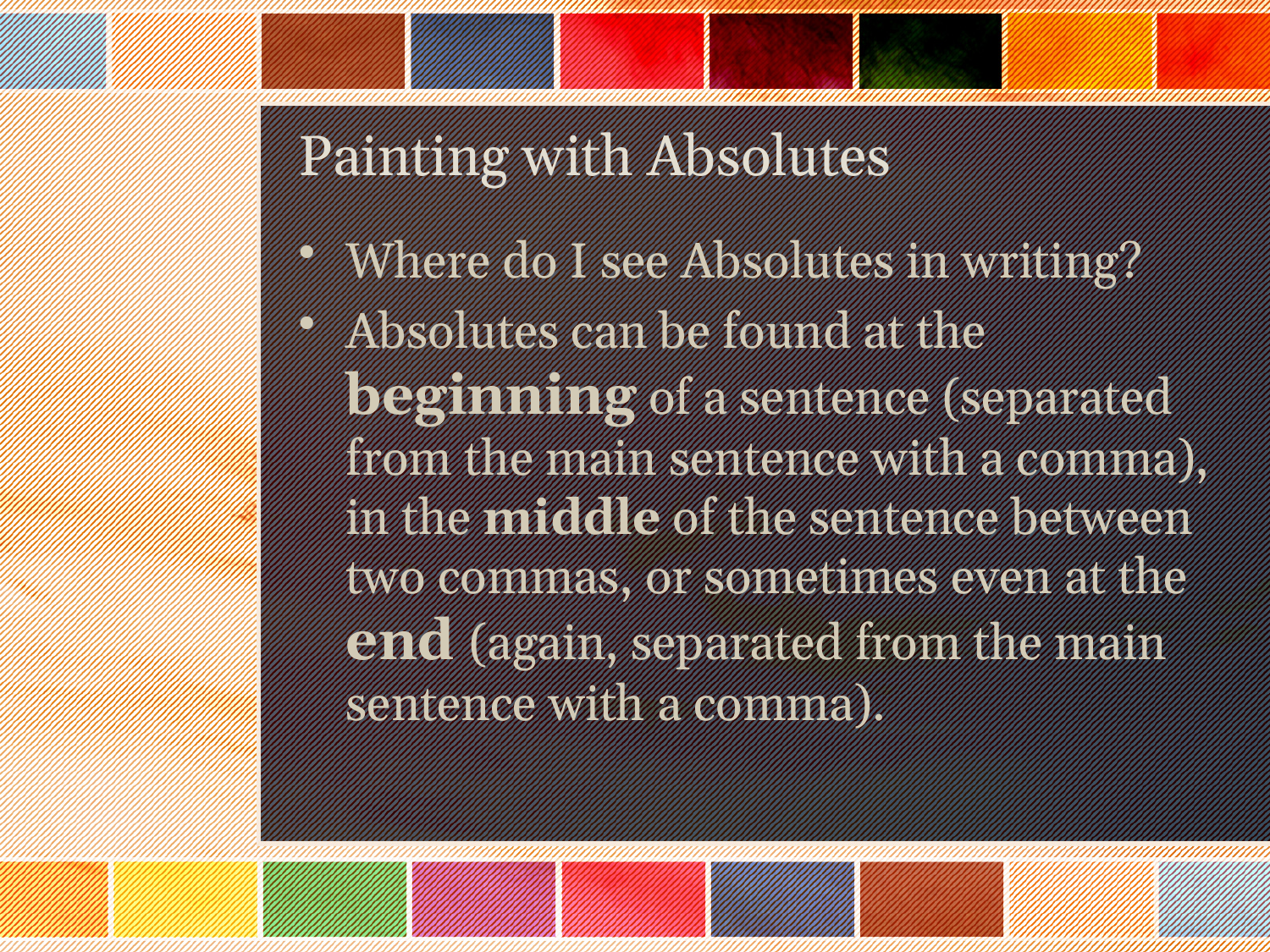

# Painting with Absolutes
Where do I see Absolutes in writing?
Absolutes can be found at the beginning of a sentence (separated from the main sentence with a comma), in the middle of the sentence between two commas, or sometimes even at the end (again, separated from the main sentence with a comma).